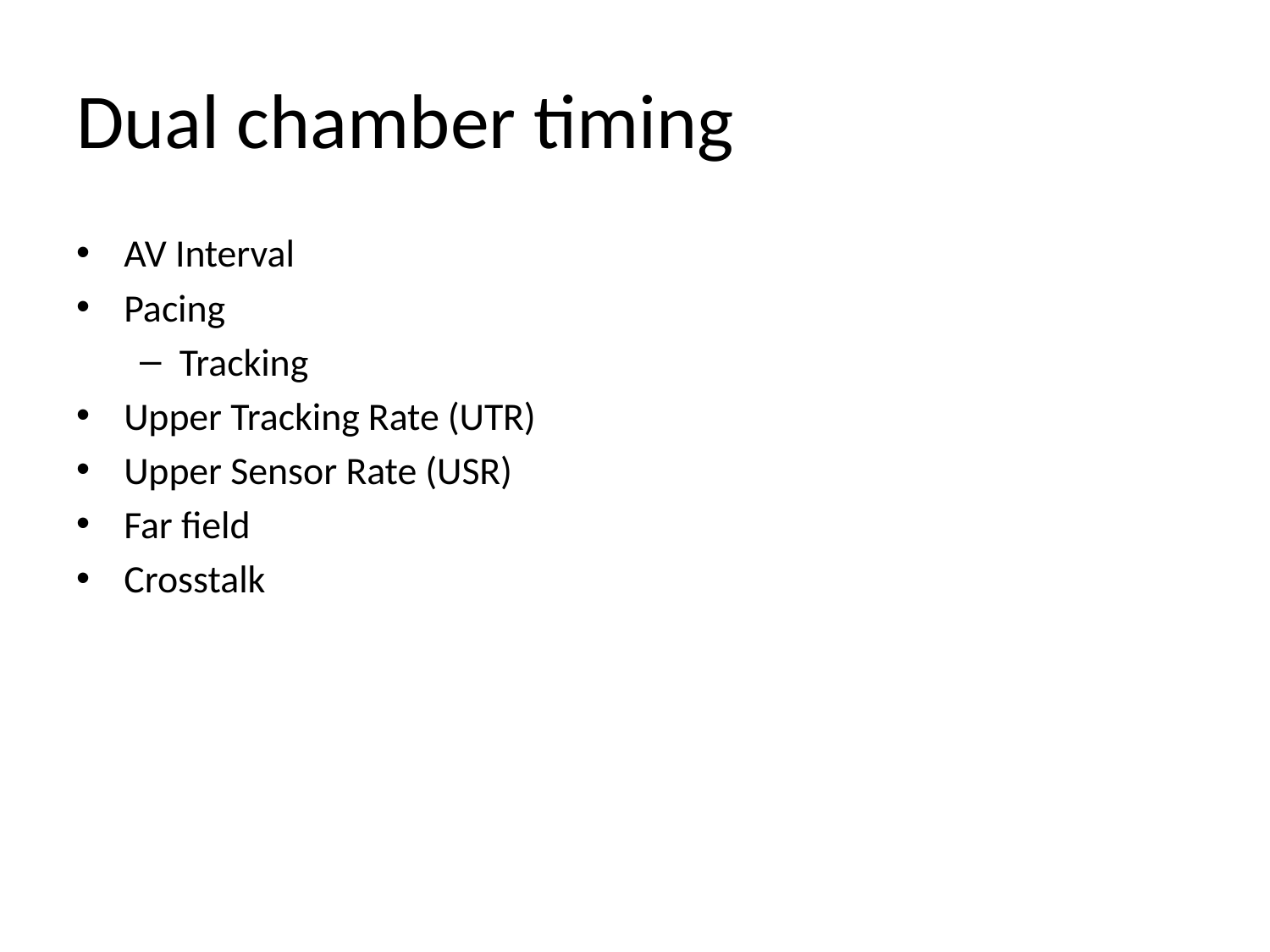

# Dual chamber timing
AV Interval
Pacing
Tracking
Upper Tracking Rate (UTR)
Upper Sensor Rate (USR)
Far field
Crosstalk